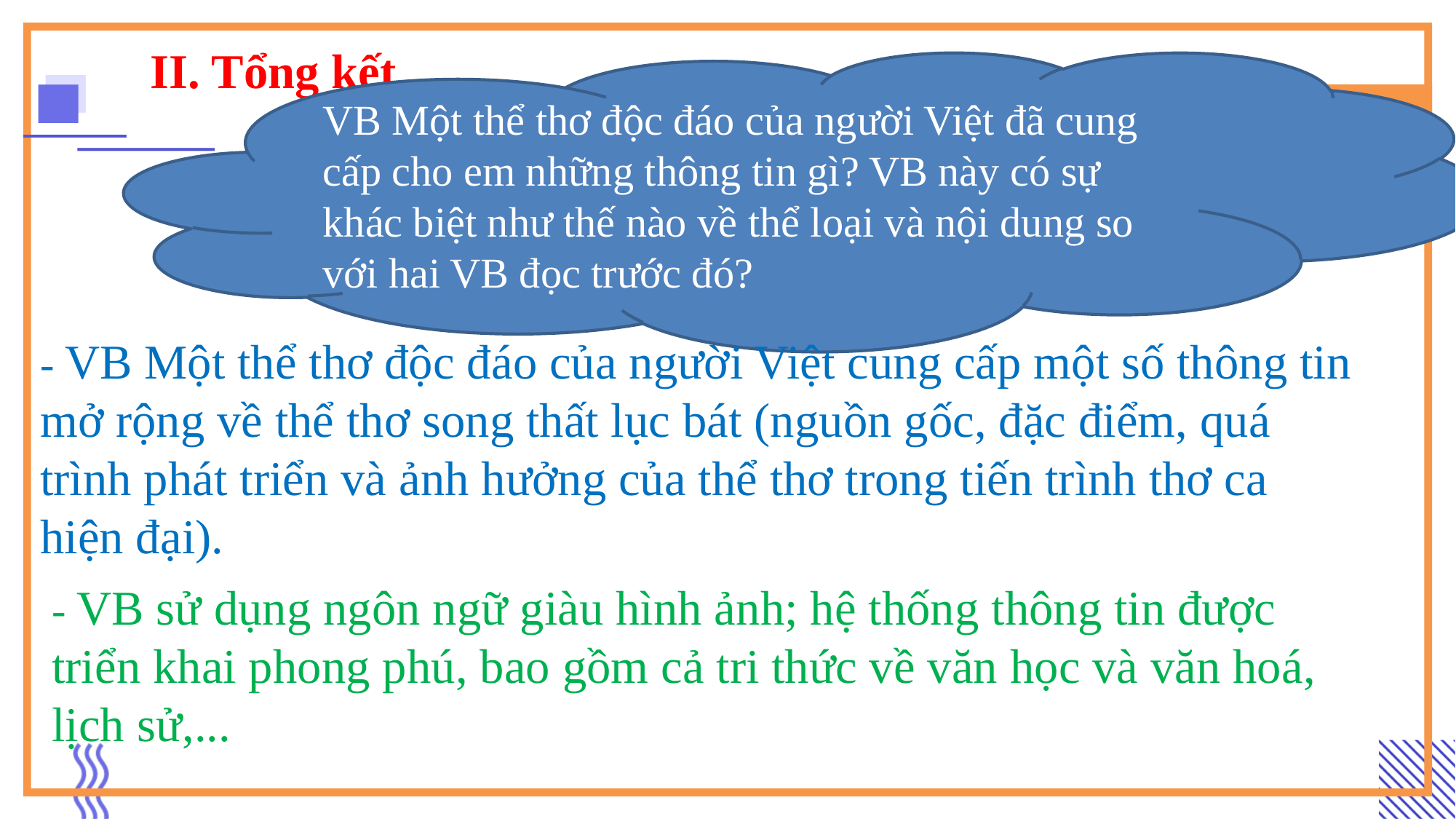

II. Tổng kết
VB Một thể thơ độc đáo của người Việt đã cung cấp cho em những thông tin gì? VB này có sự khác biệt như thế nào về thể loại và nội dung so với hai VB đọc trước đó?
- VB Một thể thơ độc đáo của người Việt cung cấp một số thông tin mở rộng về thể thơ song thất lục bát (nguồn gốc, đặc điểm, quá trình phát triển và ảnh hưởng của thể thơ trong tiến trình thơ ca hiện đại).
- VB sử dụng ngôn ngữ giàu hình ảnh; hệ thống thông tin được triển khai phong phú, bao gồm cả tri thức về văn học và văn hoá, lịch sử,...